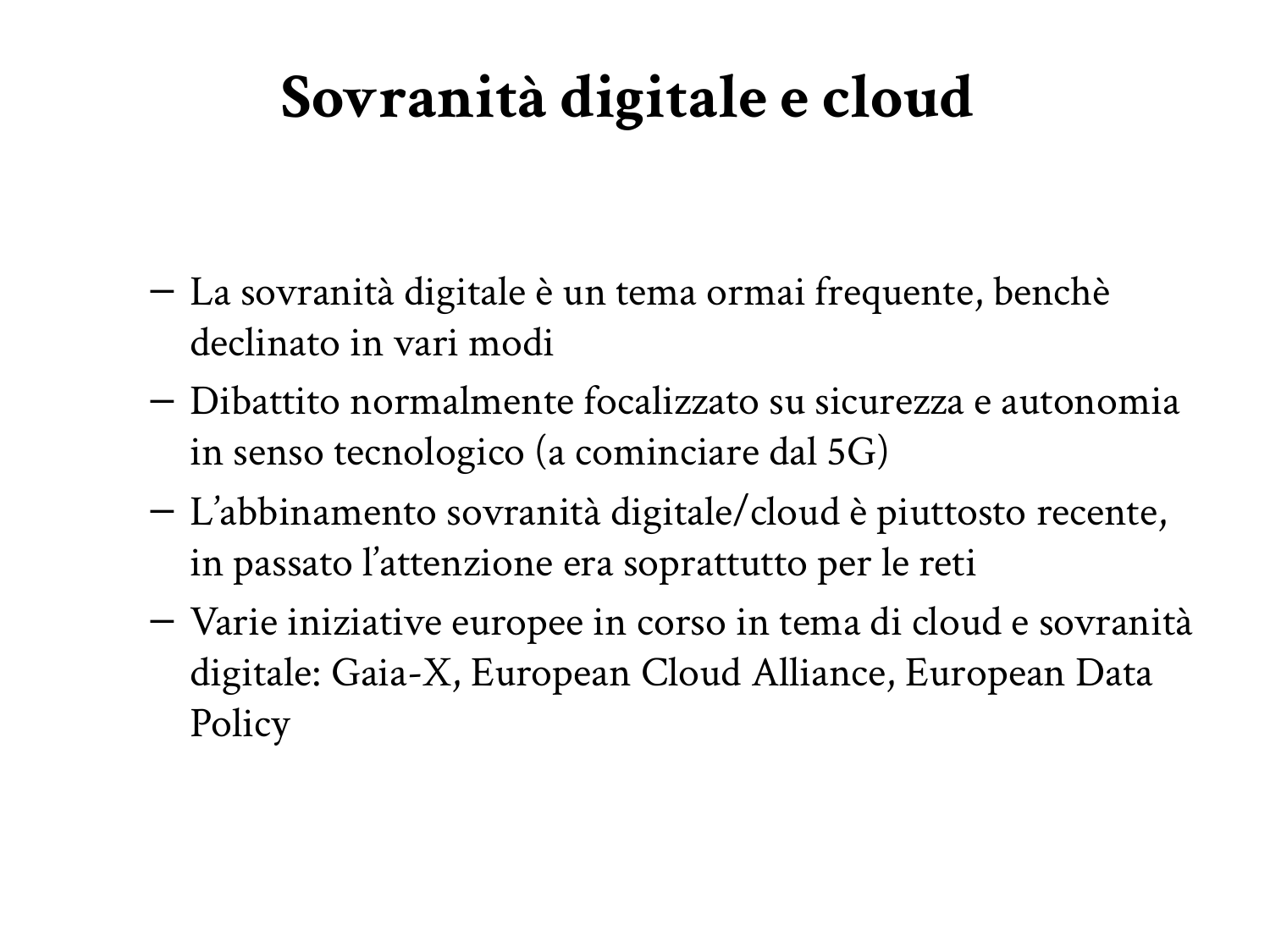

# Sovranità digitale e cloud

La sovranità digitale è un tema ormai frequente, benchè declinato in vari modi
Dibattito normalmente focalizzato su sicurezza e autonomia in senso tecnologico (a cominciare dal 5G)
L’abbinamento sovranità digitale/cloud è piuttosto recente, in passato l’attenzione era soprattutto per le reti
Varie iniziative europee in corso in tema di cloud e sovranità digitale: Gaia-X, European Cloud Alliance, European Data Policy